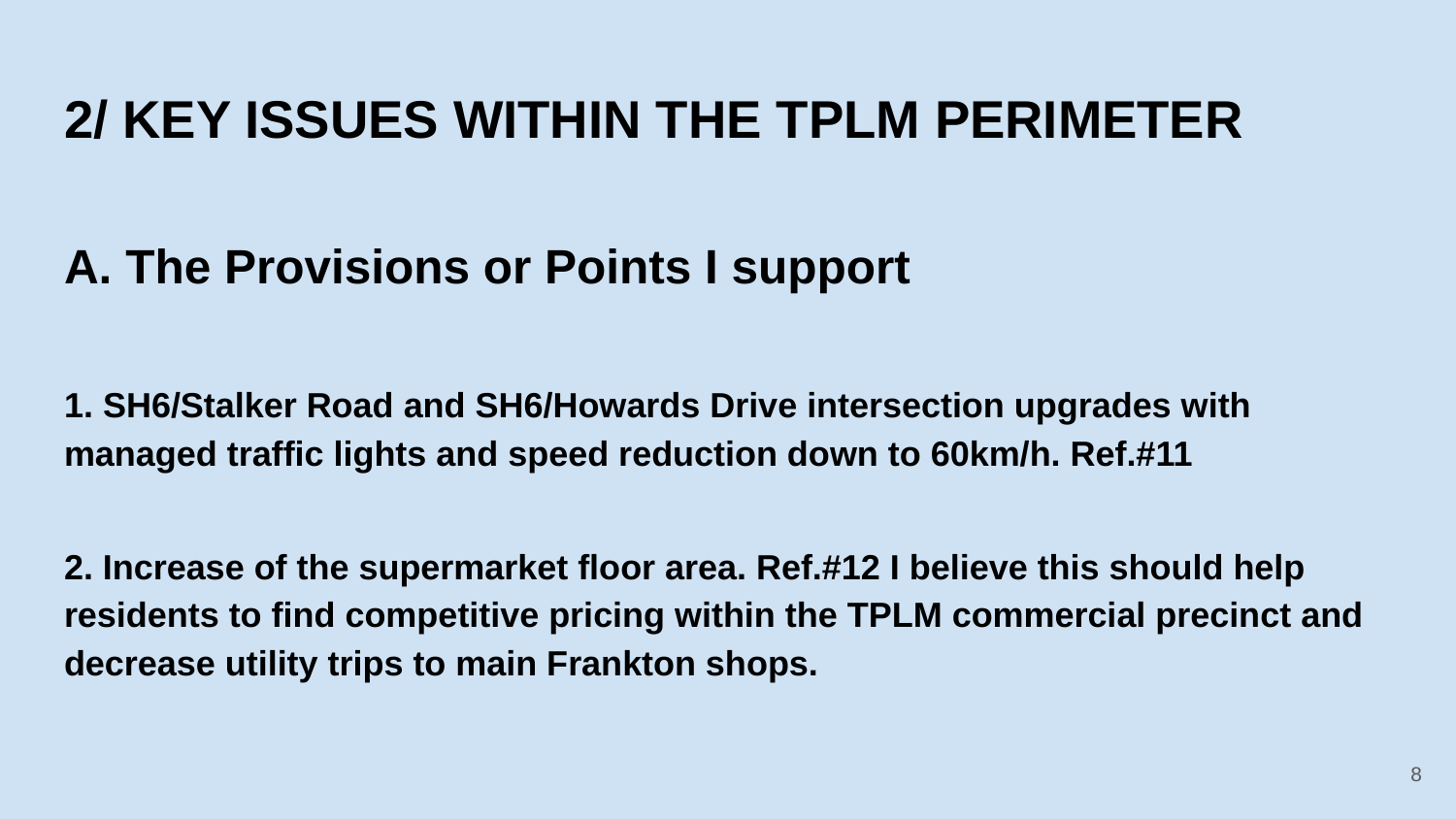

# 2/ KEY ISSUES WITHIN THE TPLM PERIMETER
A. The Provisions or Points I support

1. SH6/Stalker Road and SH6/Howards Drive intersection upgrades with managed traffic lights and speed reduction down to 60km/h. Ref.#11

2. Increase of the supermarket floor area. Ref.#12 I believe this should help residents to find competitive pricing within the TPLM commercial precinct and decrease utility trips to main Frankton shops.

8